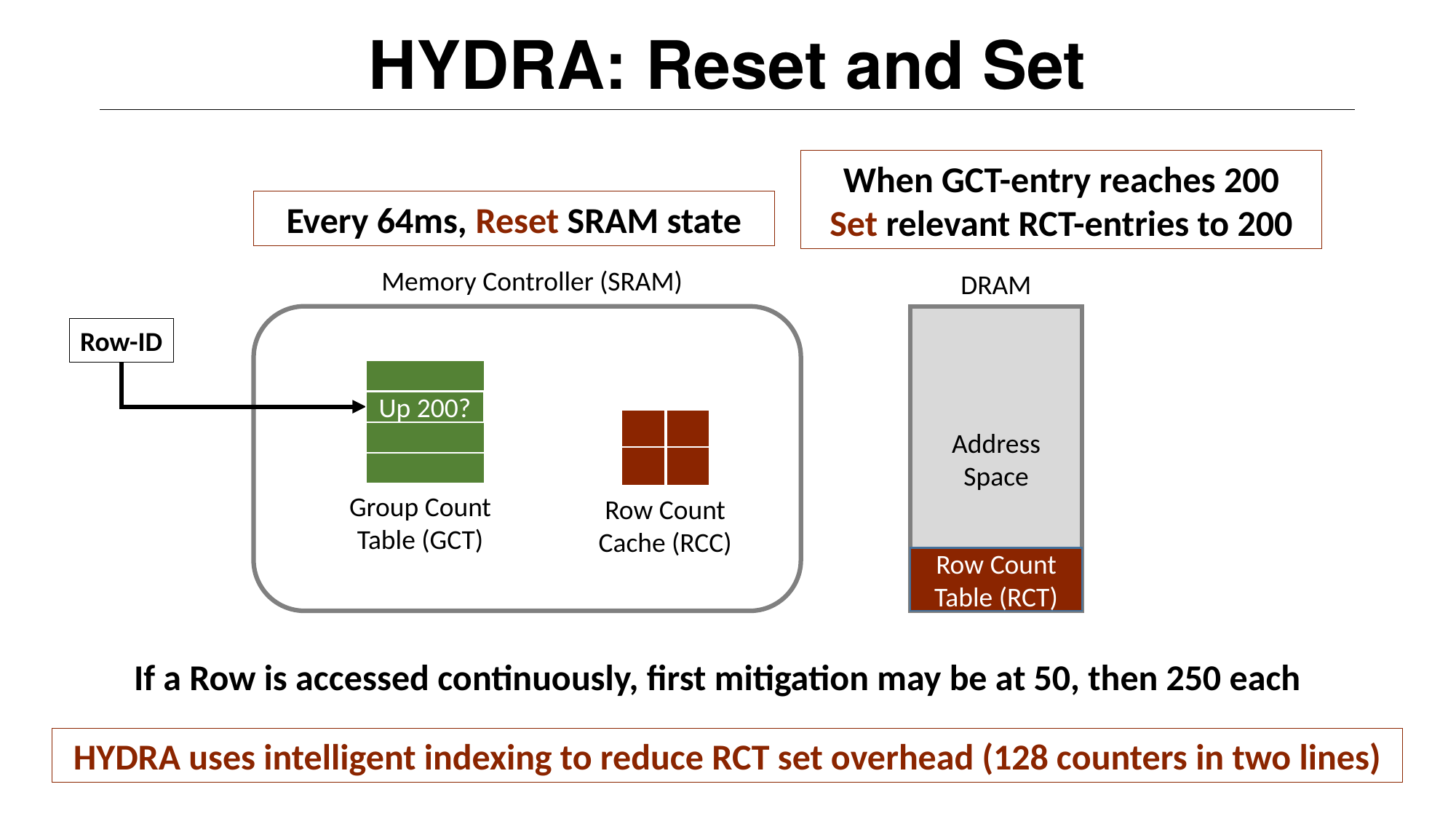

# HYDRA: Reset and Set
When GCT-entry reaches 200
Set relevant RCT-entries to 200
Every 64ms, Reset SRAM state
Memory Controller (SRAM)
DRAM

Address
Space
Row-ID

Up 200?

Row Count
Cache (RCC)
Group Count
Table (GCT)
Row Count
Table (RCT)
If a Row is accessed continuously, first mitigation may be at 50, then 250 each
HYDRA uses intelligent indexing to reduce RCT set overhead (128 counters in two lines)